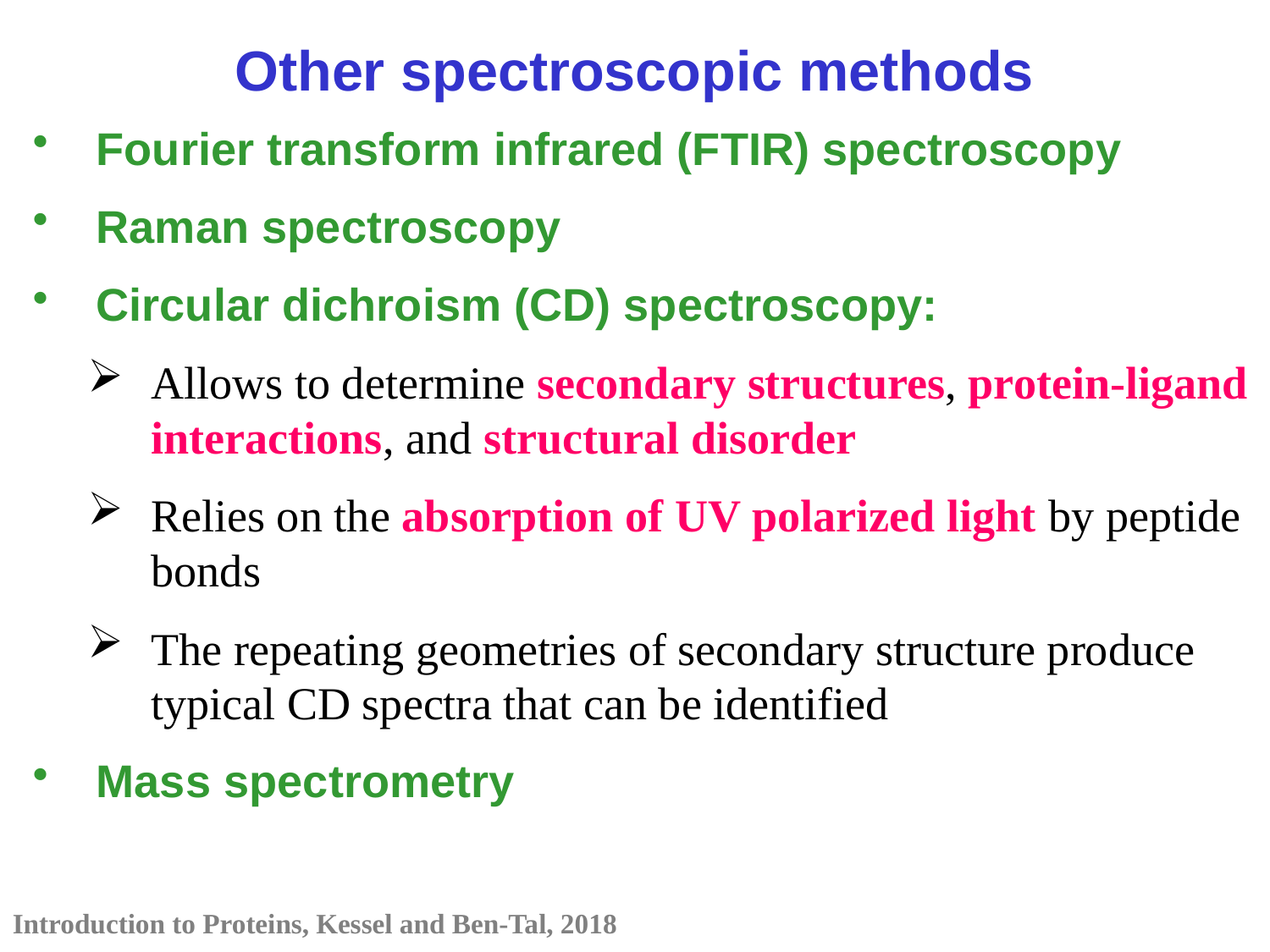

Other spectroscopic methods
Fourier transform infrared (FTIR) spectroscopy
Raman spectroscopy
Circular dichroism (CD) spectroscopy:
Allows to determine secondary structures, protein-ligand interactions, and structural disorder
Relies on the absorption of UV polarized light by peptide bonds
The repeating geometries of secondary structure produce typical CD spectra that can be identified
Mass spectrometry